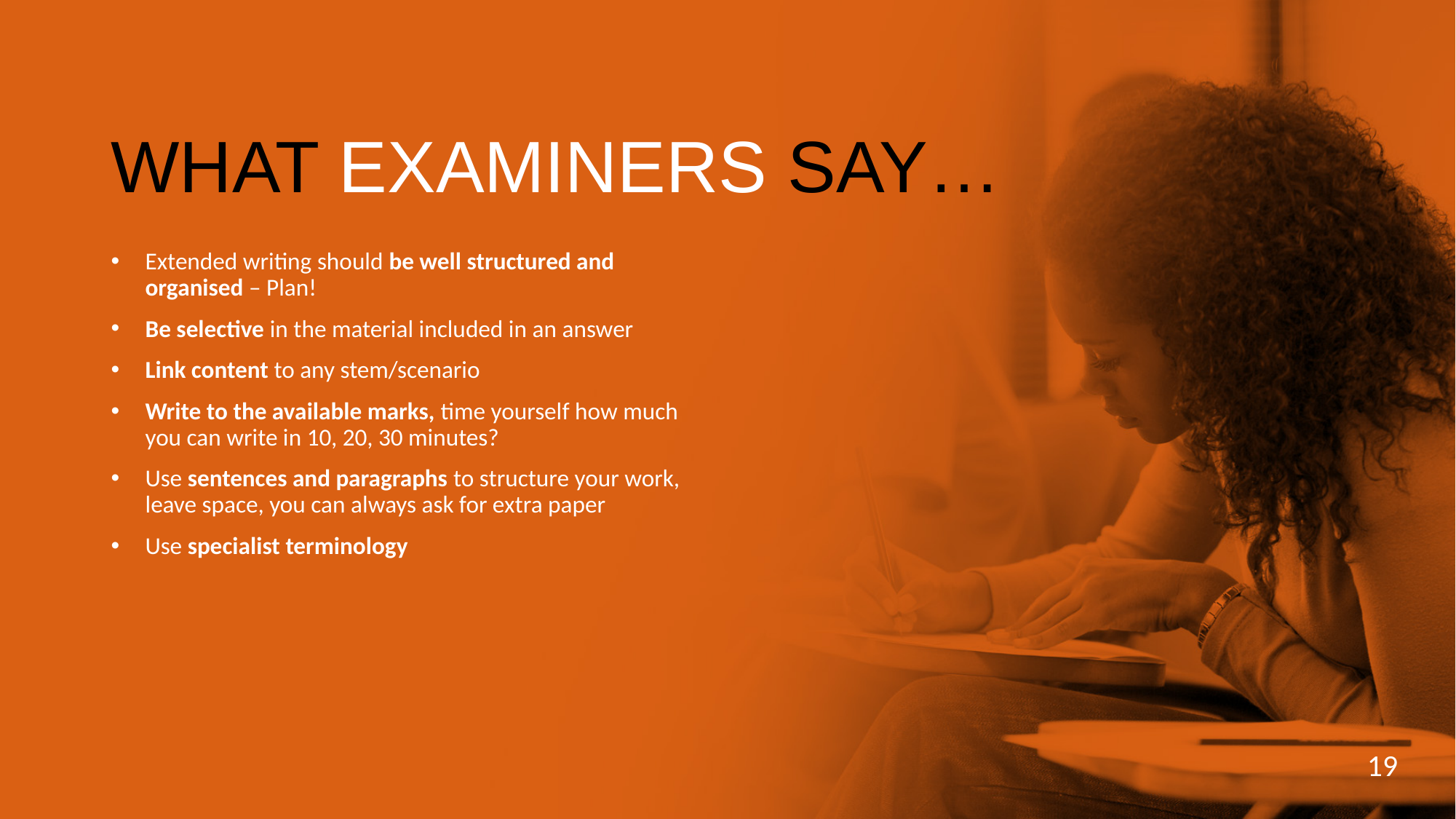

WHAT EXAMINERS SAY…
Extended writing should be well structured and organised – Plan!
Be selective in the material included in an answer
Link content to any stem/scenario
Write to the available marks, time yourself how much you can write in 10, 20, 30 minutes?
Use sentences and paragraphs to structure your work, leave space, you can always ask for extra paper
Use specialist terminology
19